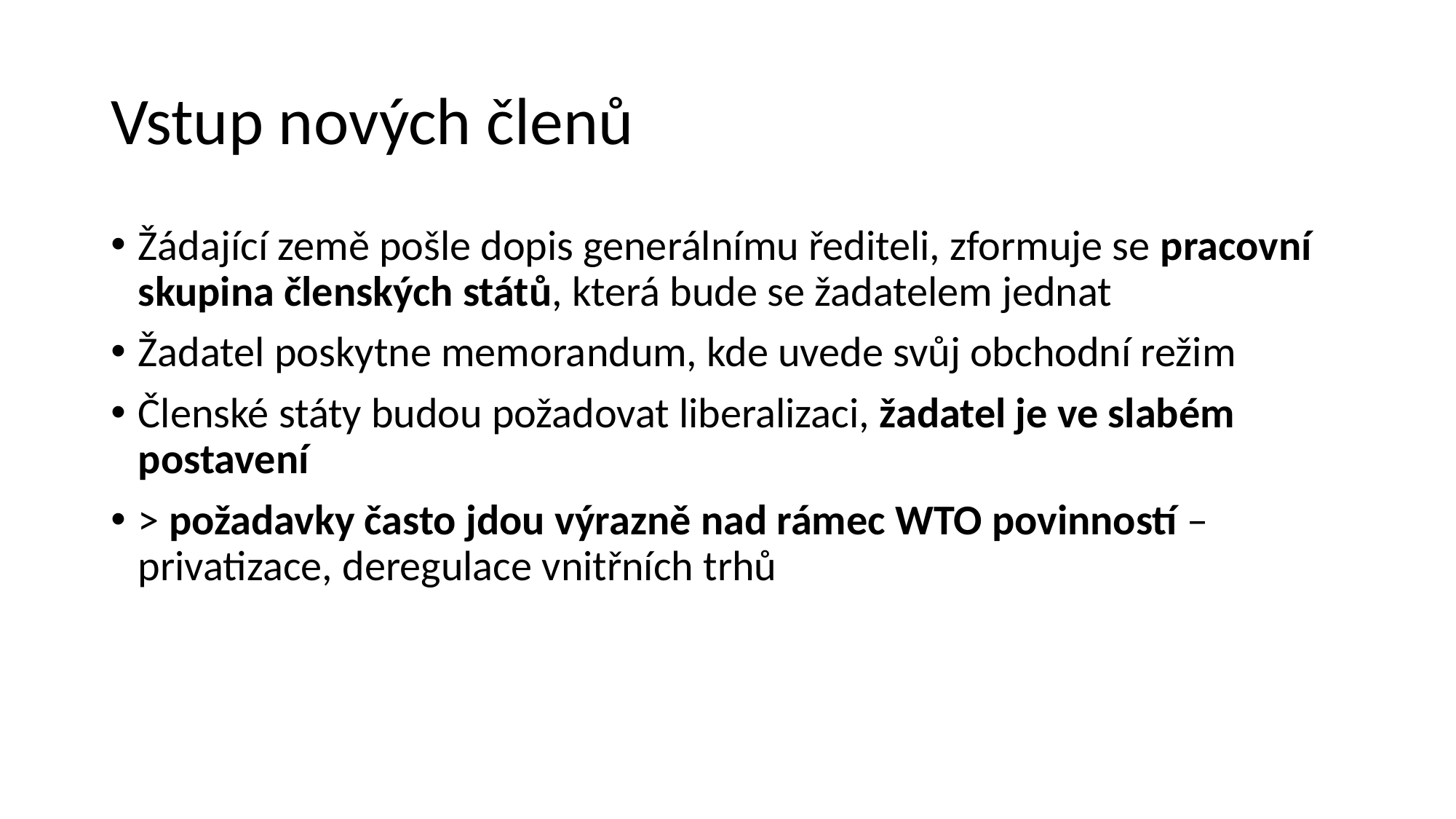

# Vstup nových členů
Žádající země pošle dopis generálnímu řediteli, zformuje se pracovní skupina členských států, která bude se žadatelem jednat
Žadatel poskytne memorandum, kde uvede svůj obchodní režim
Členské státy budou požadovat liberalizaci, žadatel je ve slabém postavení
> požadavky často jdou výrazně nad rámec WTO povinností – privatizace, deregulace vnitřních trhů